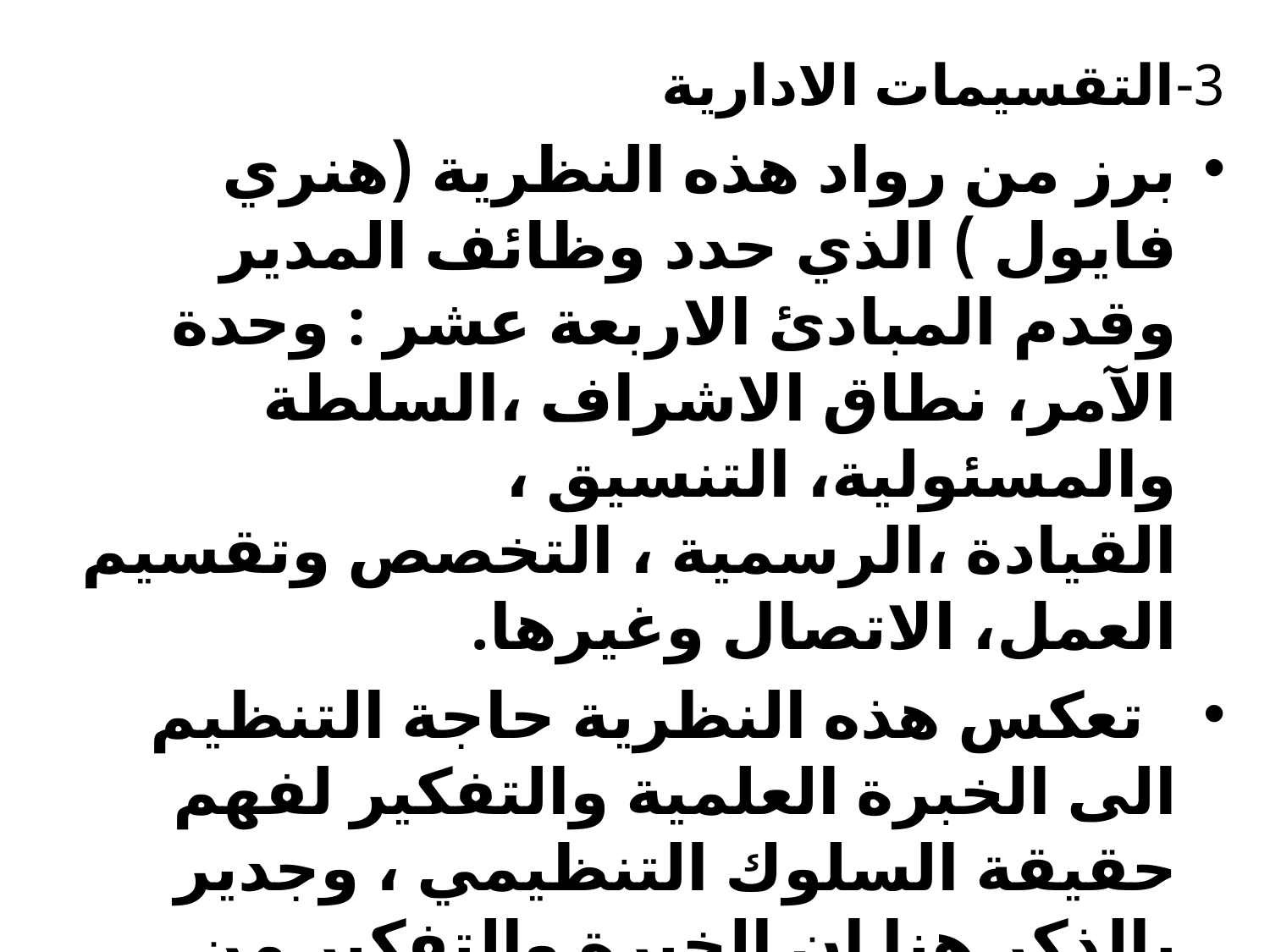

3-التقسيمات الادارية
برز من رواد هذه النظرية (هنري فايول ) الذي حدد وظائف المدير وقدم المبادئ الاربعة عشر : وحدة الآمر، نطاق الاشراف ،السلطة والمسئولية، التنسيق ، القيادة ،الرسمية ، التخصص وتقسيم العمل، الاتصال وغيرها.
  تعكس هذه النظرية حاجة التنظيم الى الخبرة العلمية والتفكير لفهم حقيقة السلوك التنظيمي ، وجدير بالذكر هنا ان الخبرة والتفكير من ابعاد المعرفة.